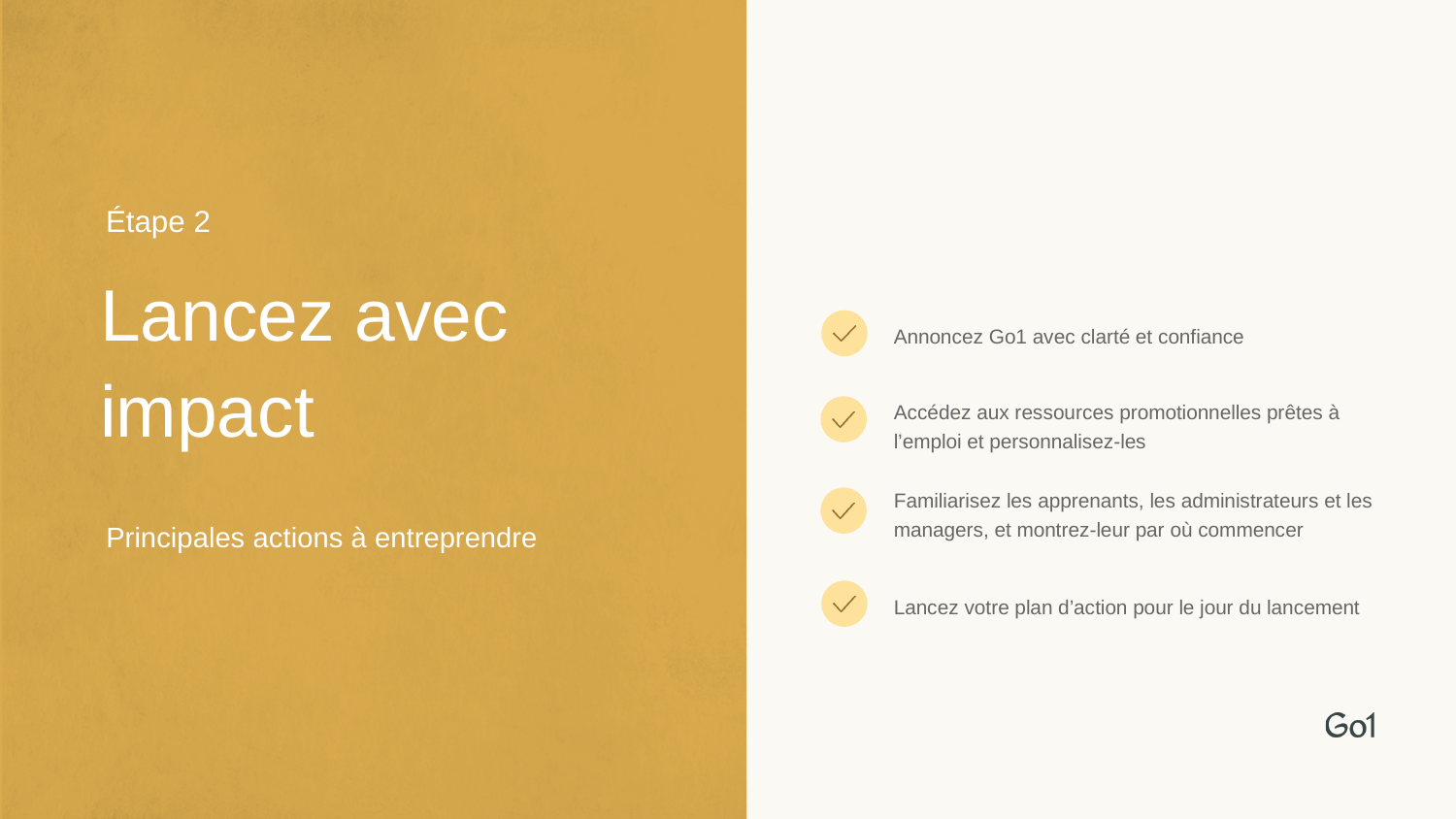

Étape 2
Lancez avec impact

Annoncez Go1 avec clarté et confiance

Accédez aux ressources promotionnelles prêtes à l’emploi et personnalisez-les

Familiarisez les apprenants, les administrateurs et les managers, et montrez-leur par où commencer

Principales actions à entreprendre

Lancez votre plan d’action pour le jour du lancement